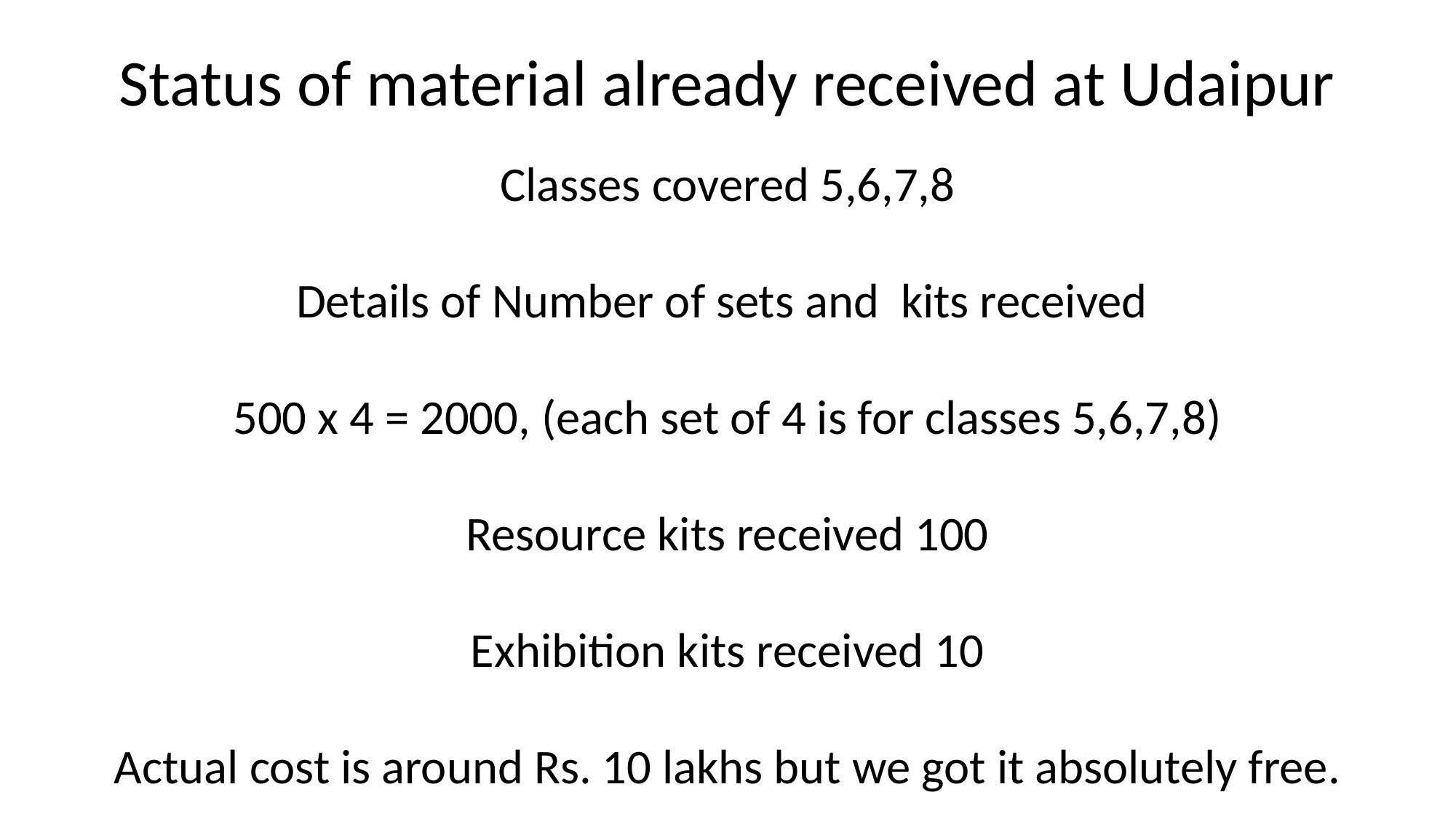

# Status of material already received at Udaipur
Classes covered 5,6,7,8

Details of Number of sets and  kits received

500 x 4 = 2000, (each set of 4 is for classes 5,6,7,8)

Resource kits received 100

Exhibition kits received 10

Actual cost is around Rs. 10 lakhs but we got it absolutely free.